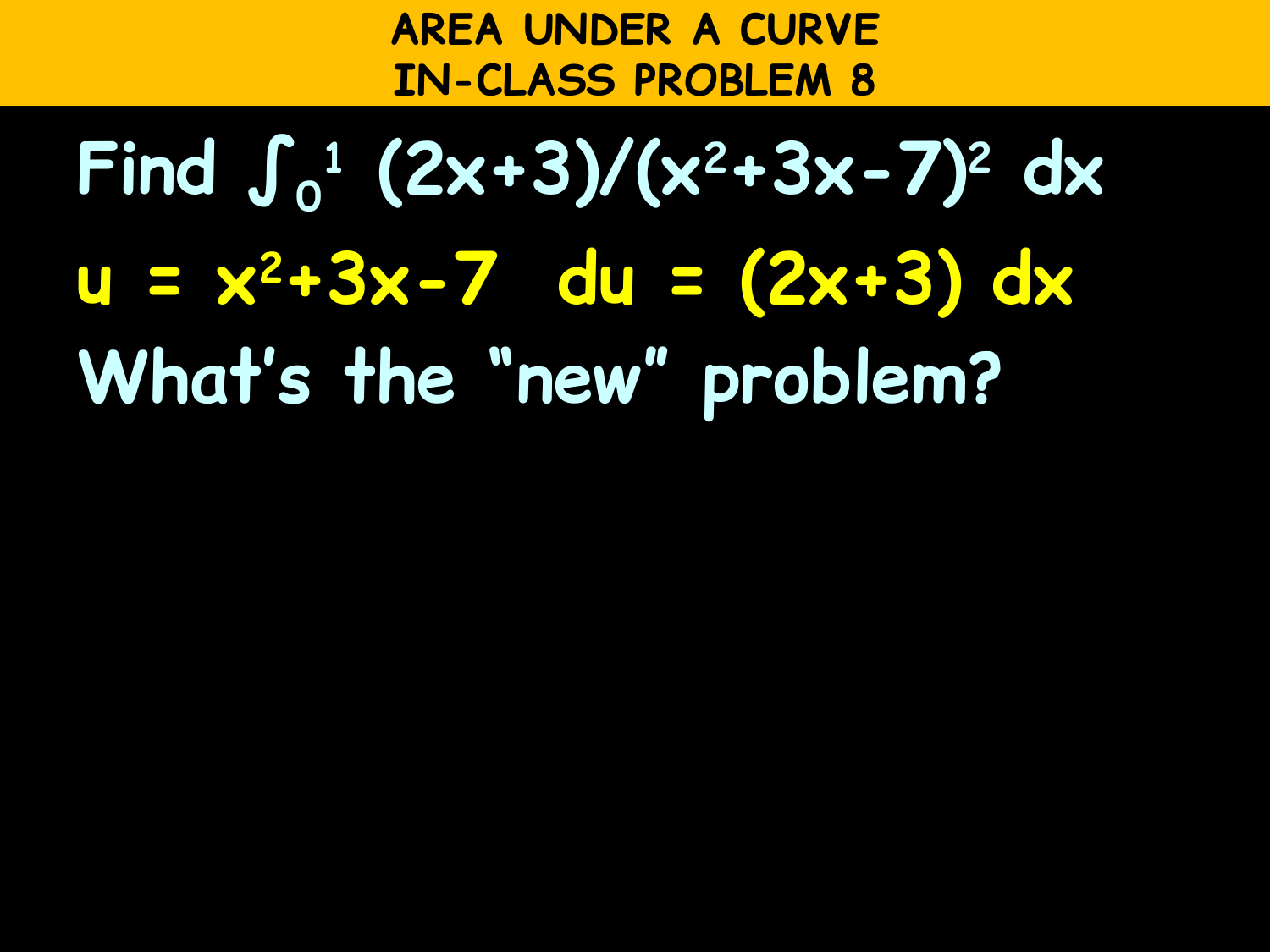

AREA UNDER A CURVE
IN-CLASS PROBLEM 8
Find ∫01 (2x+3)/(x2+3x-7)2 dx
u = x2+3x-7  du = (2x+3) dx
What’s the “new” problem?